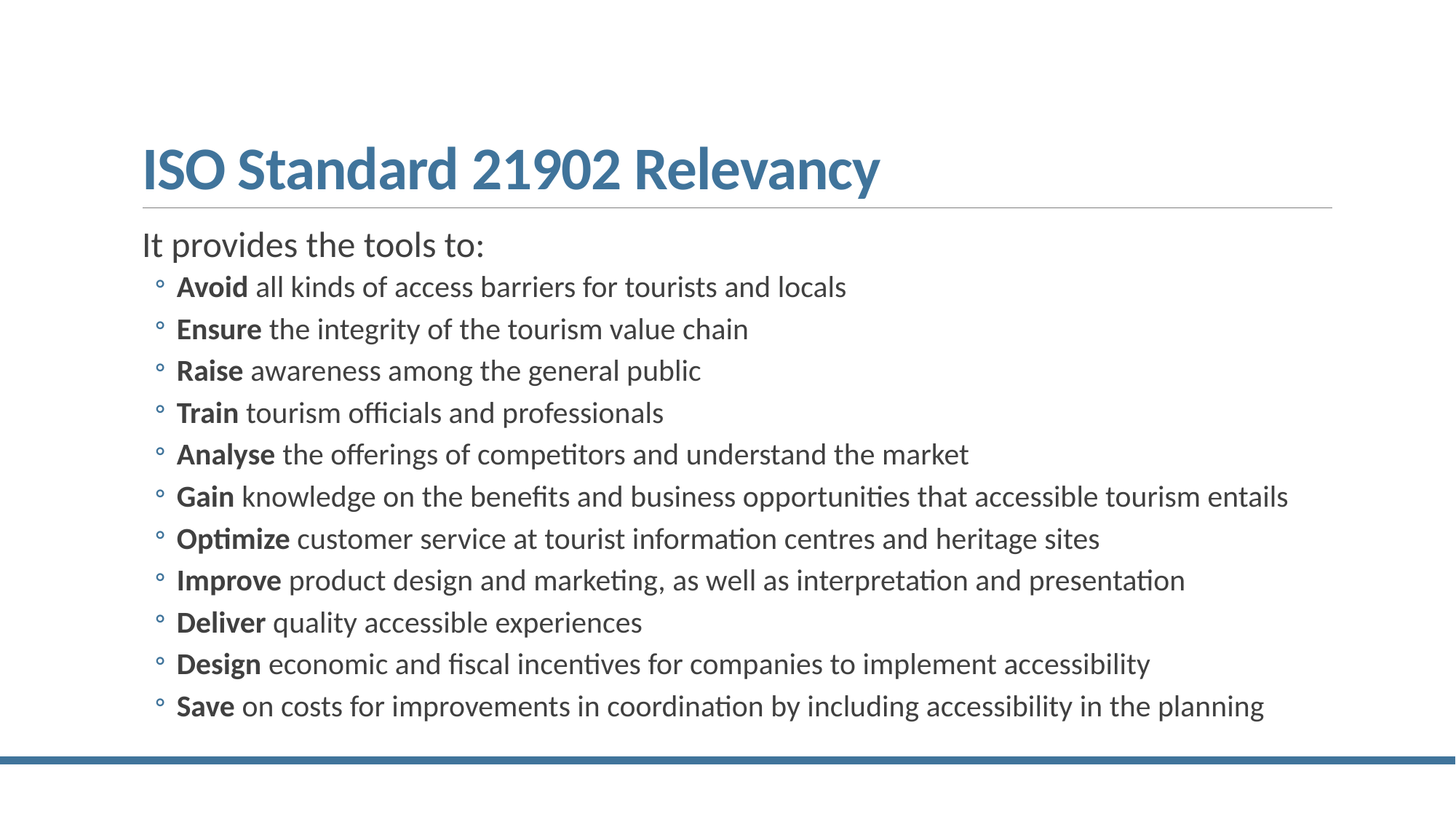

# ISO Standard 21902 Relevancy
It provides the tools to:
Avoid all kinds of access barriers for tourists and locals
Ensure the integrity of the tourism value chain
Raise awareness among the general public
Train tourism officials and professionals
Analyse the offerings of competitors and understand the market
Gain knowledge on the benefits and business opportunities that accessible tourism entails
Optimize customer service at tourist information centres and heritage sites
Improve product design and marketing, as well as interpretation and presentation
Deliver quality accessible experiences
Design economic and fiscal incentives for companies to implement accessibility
Save on costs for improvements in coordination by including accessibility in the planning